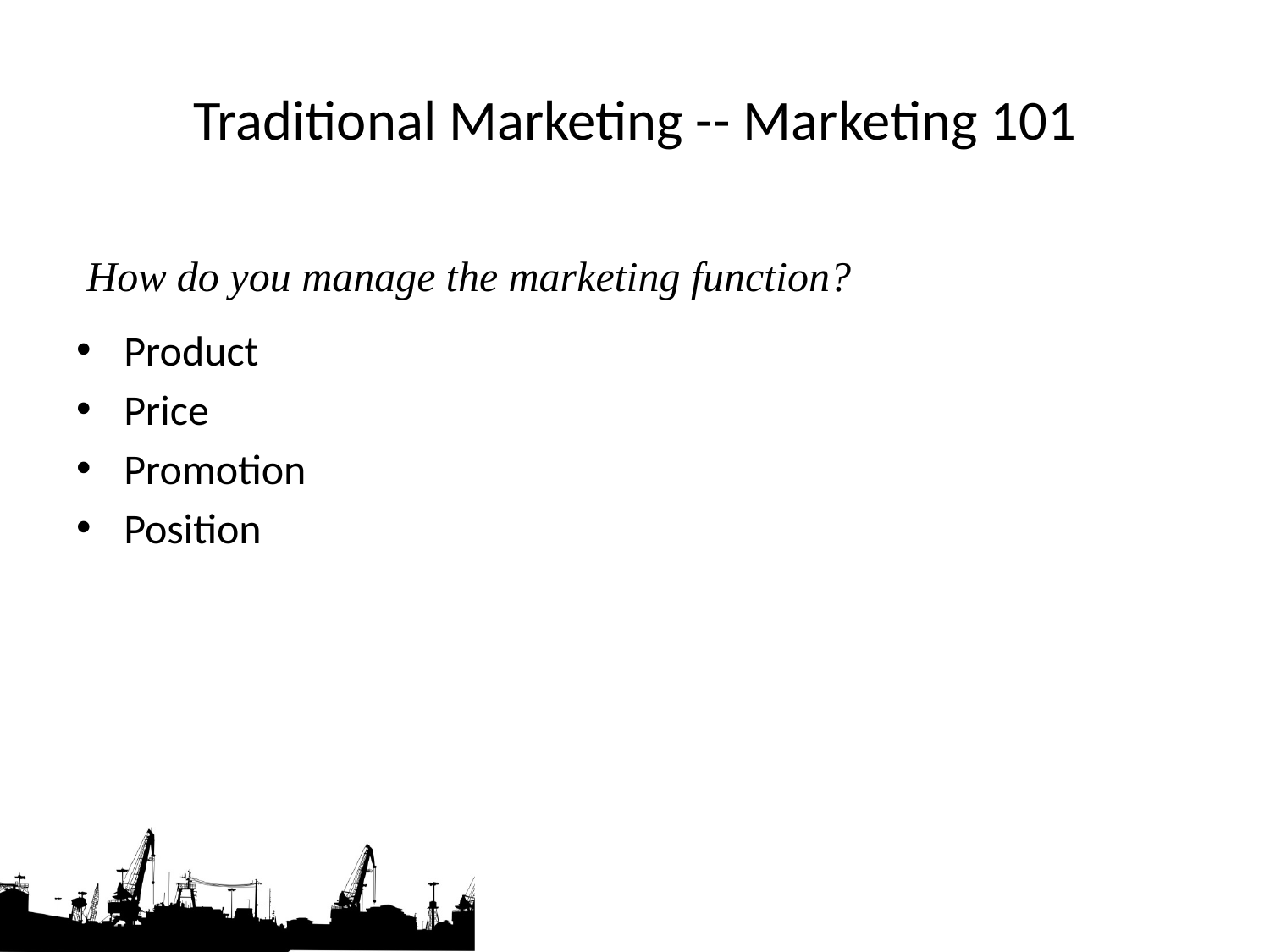

# Traditional Marketing -- Marketing 101
How do you manage the marketing function?
Product
Price
Promotion
Position